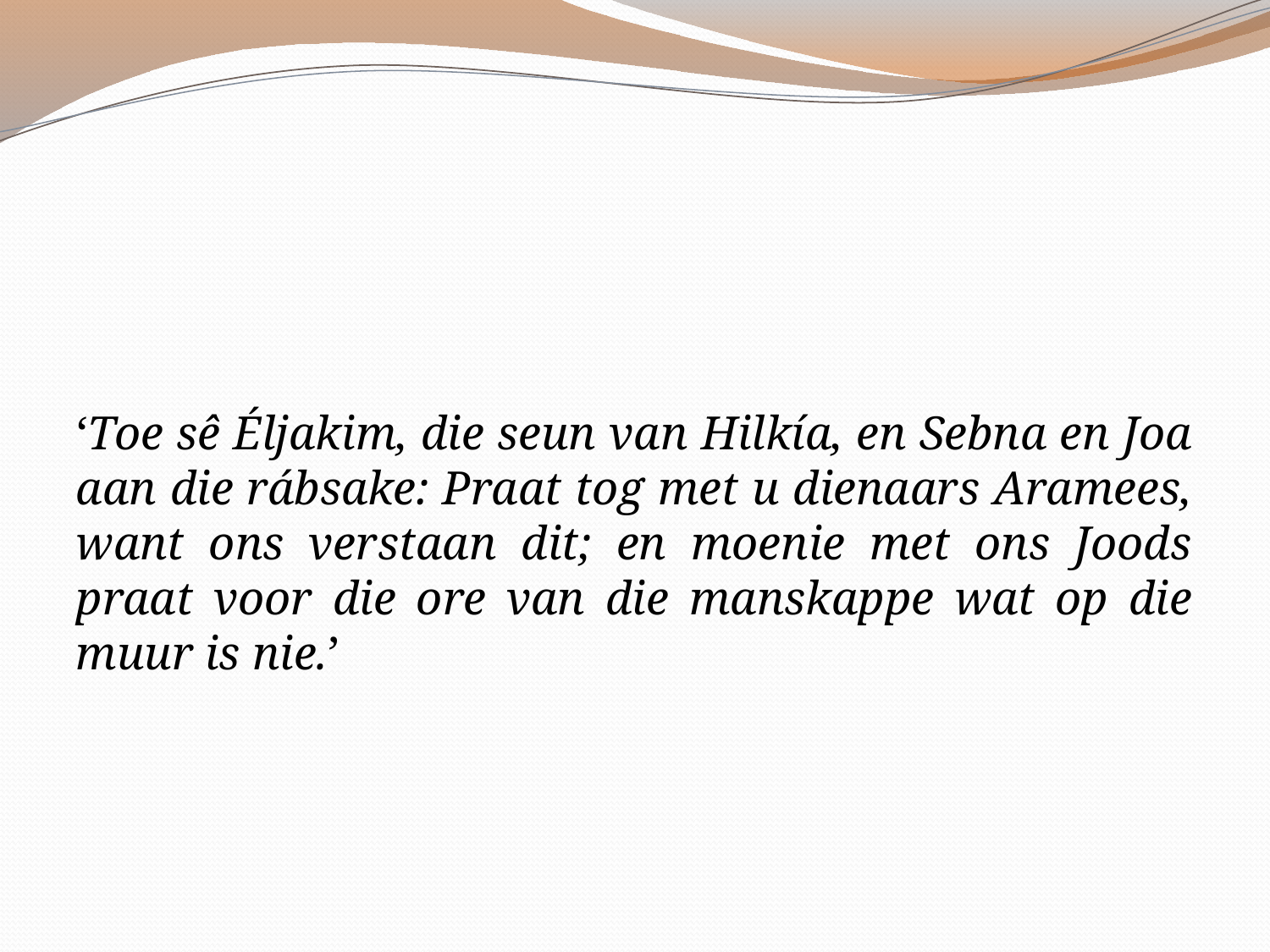

‘Toe sê Éljakim, die seun van Hilkía, en Sebna en Joa aan die rábsake: Praat tog met u dienaars Aramees, want ons verstaan dit; en moenie met ons Joods praat voor die ore van die manskappe wat op die muur is nie.’